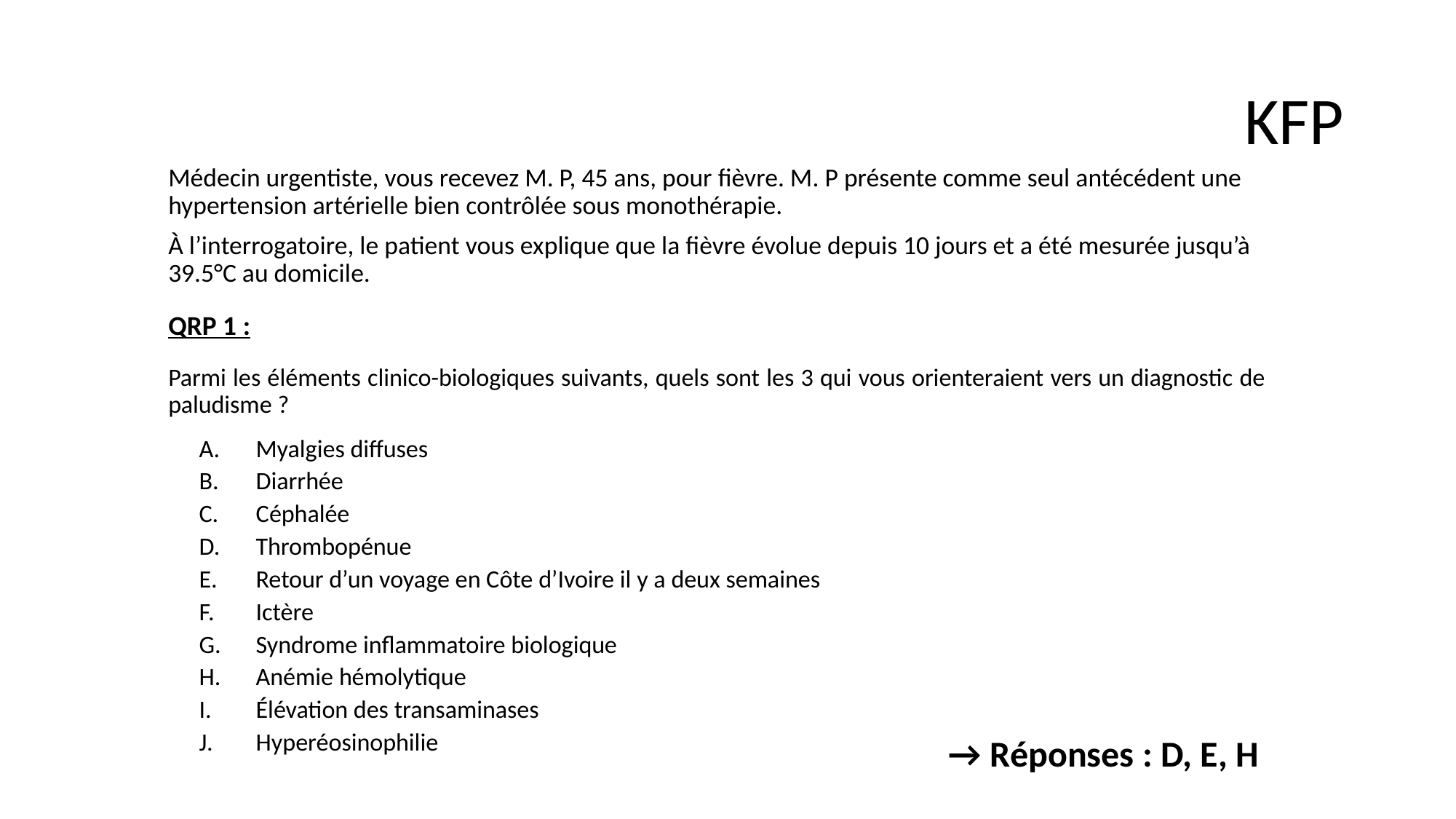

# KFP
Médecin urgentiste, vous recevez M. P, 45 ans, pour fièvre. M. P présente comme seul antécédent une hypertension artérielle bien contrôlée sous monothérapie.
À l’interrogatoire, le patient vous explique que la fièvre évolue depuis 10 jours et a été mesurée jusqu’à 39.5°C au domicile.
QRP 1 :
Parmi les éléments clinico-biologiques suivants, quels sont les 3 qui vous orienteraient vers un diagnostic de paludisme ?
Myalgies diffuses
Diarrhée
Céphalée
Thrombopénue
Retour d’un voyage en Côte d’Ivoire il y a deux semaines
Ictère
Syndrome inflammatoire biologique
Anémie hémolytique
Élévation des transaminases
Hyperéosinophilie

→ Réponses : D, E, H